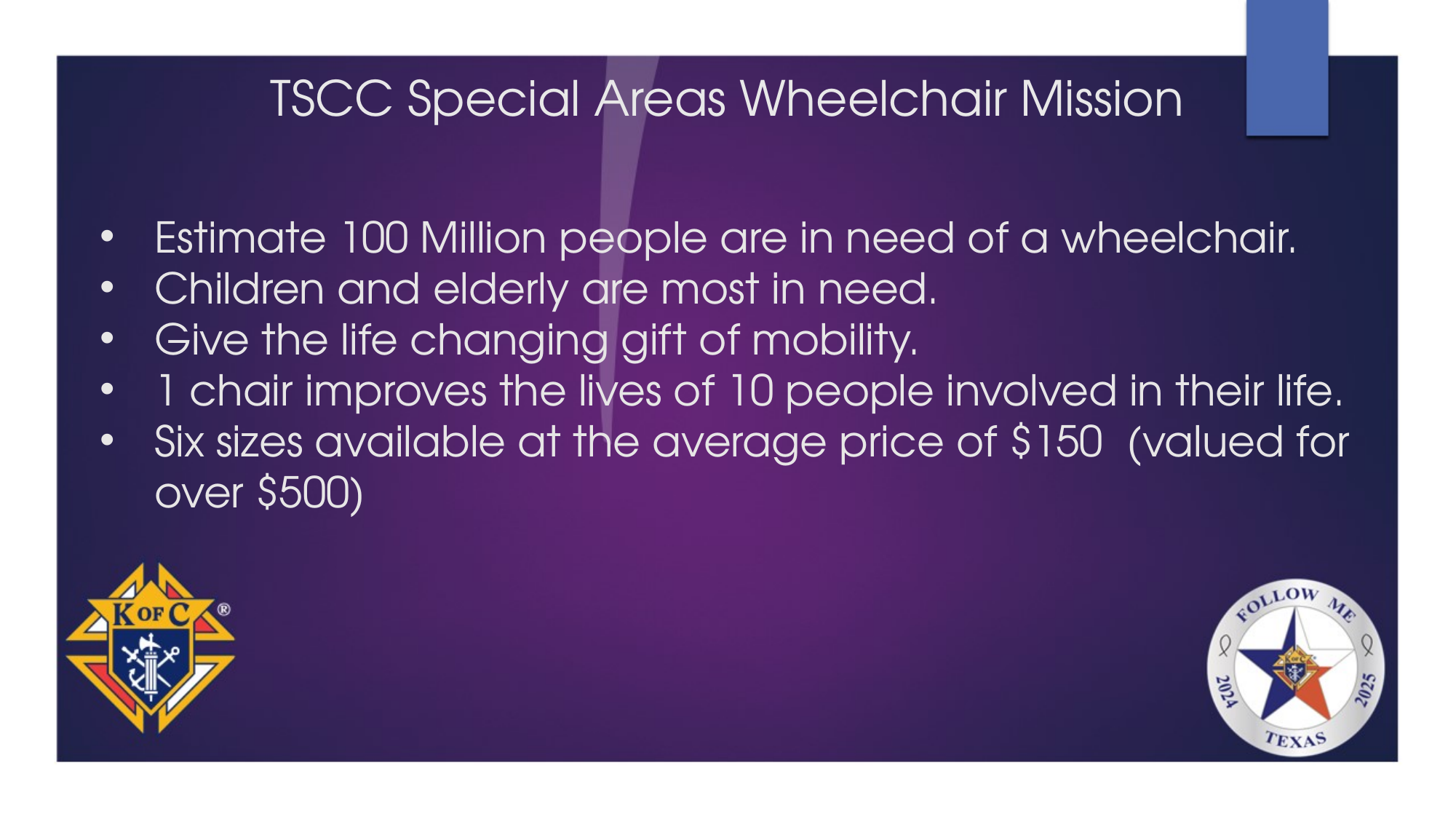

# TSCC Special Areas Wheelchair Mission

Estimate 100 Million people are in need of a wheelchair.
Children and elderly are most in need.
Give the life changing gift of mobility.
1 chair improves the lives of 10 people involved in their life.
Six sizes available at the average price of $150  (valued for over $500)